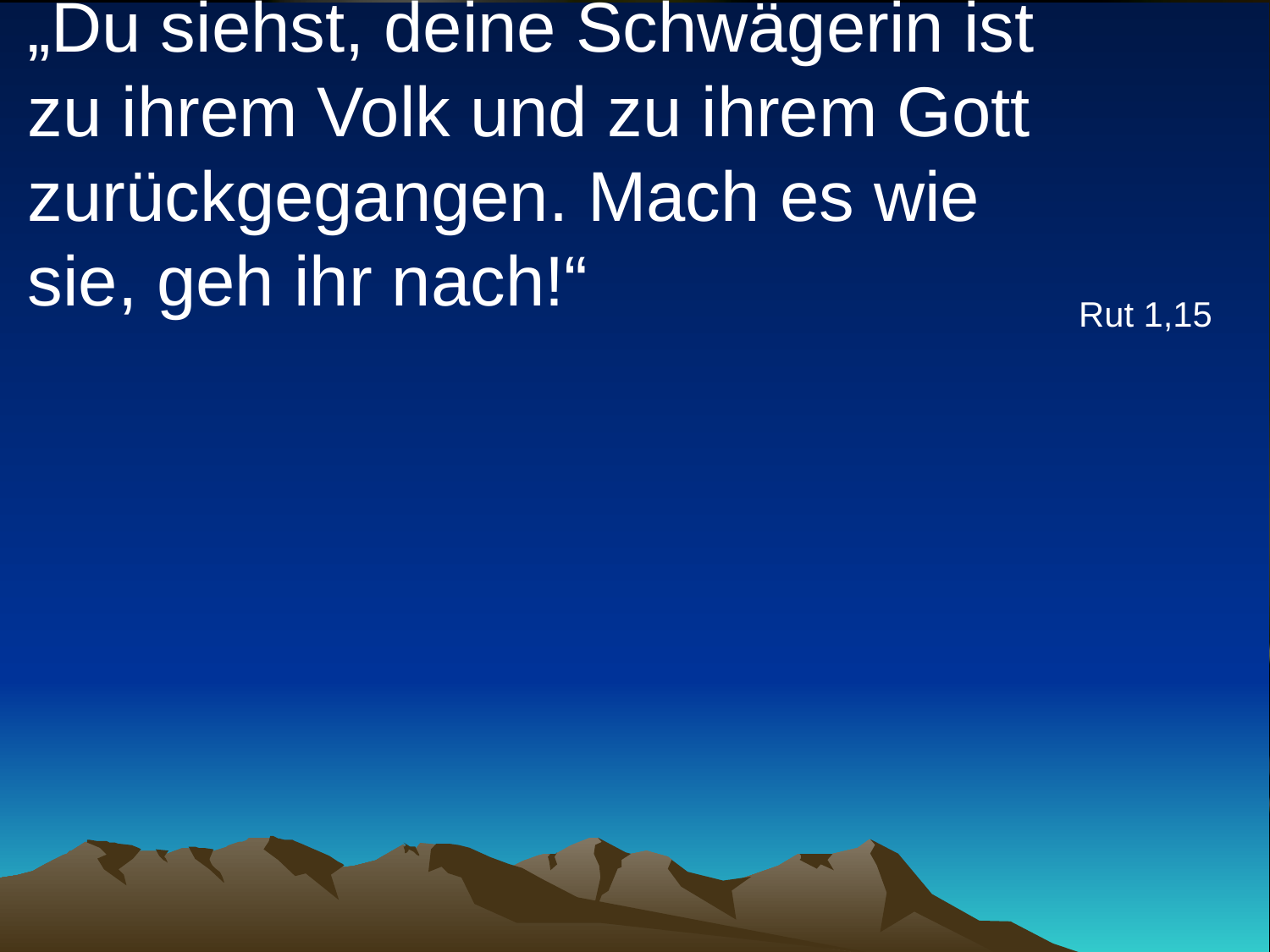

# „Du siehst, deine Schwägerin ist zu ihrem Volk und zu ihrem Gott zurückgegangen. Mach es wie sie, geh ihr nach!“
Rut 1,15